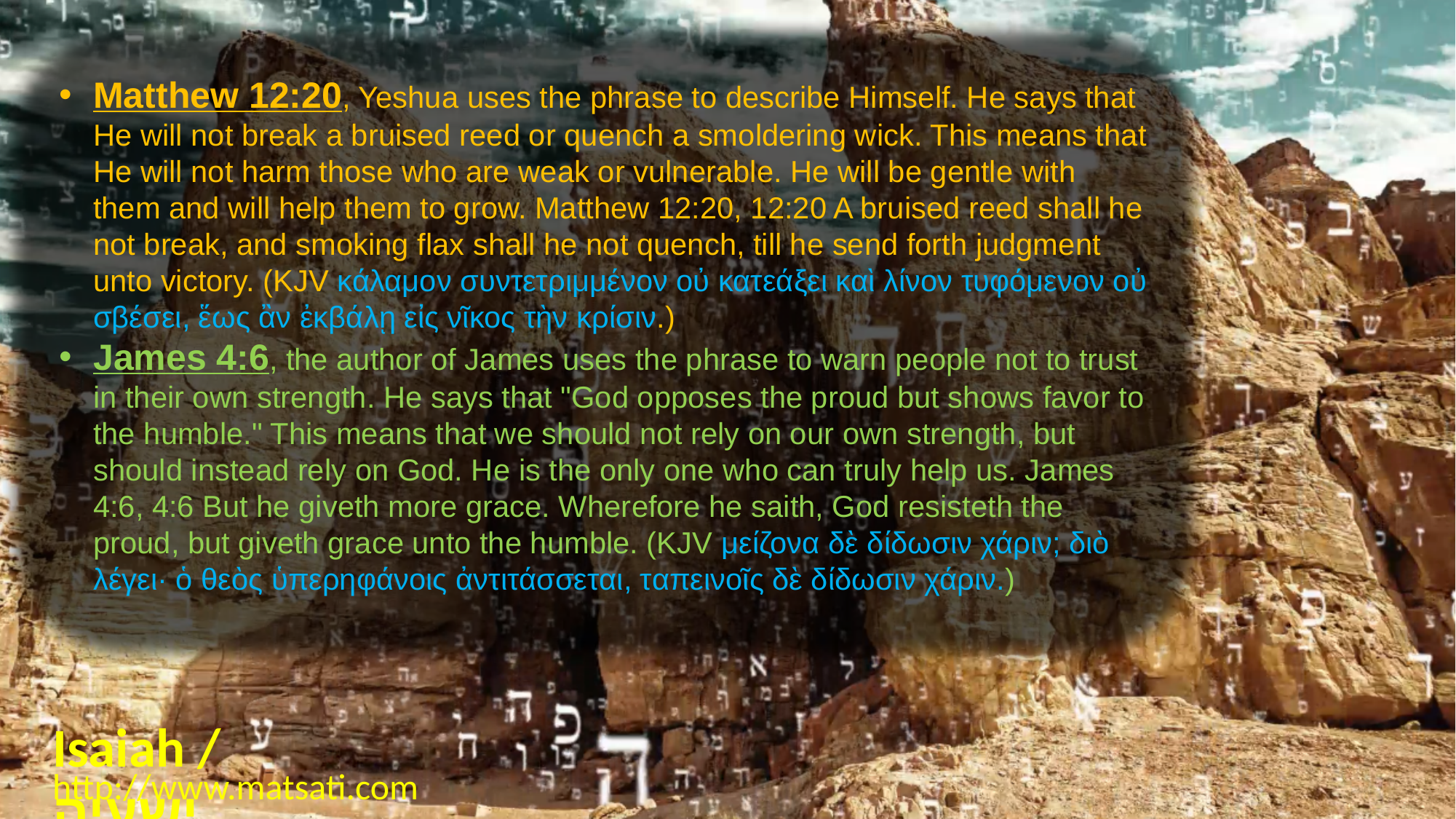

Matthew 12:20, Yeshua uses the phrase to describe Himself. He says that He will not break a bruised reed or quench a smoldering wick. This means that He will not harm those who are weak or vulnerable. He will be gentle with them and will help them to grow. Matthew 12:20, 12:20 A bruised reed shall he not break, and smoking flax shall he not quench, till he send forth judgment unto victory. (KJV κάλαμον συντετριμμένον οὐ κατεάξει καὶ λίνον τυφόμενον οὐ σβέσει, ἕως ἂν ἐκβάλῃ εἰς νῖκος τὴν κρίσιν.)
James 4:6, the author of James uses the phrase to warn people not to trust in their own strength. He says that "God opposes the proud but shows favor to the humble." This means that we should not rely on our own strength, but should instead rely on God. He is the only one who can truly help us. James 4:6, 4:6 But he giveth more grace. Wherefore he saith, God resisteth the proud, but giveth grace unto the humble. (KJV μείζονα δὲ δίδωσιν χάριν; διὸ λέγει· ὁ θεὸς ὑπερηφάνοις ἀντιτάσσεται, ταπεινοῖς δὲ δίδωσιν χάριν.)
Isaiah / ישעיה
http://www.matsati.com